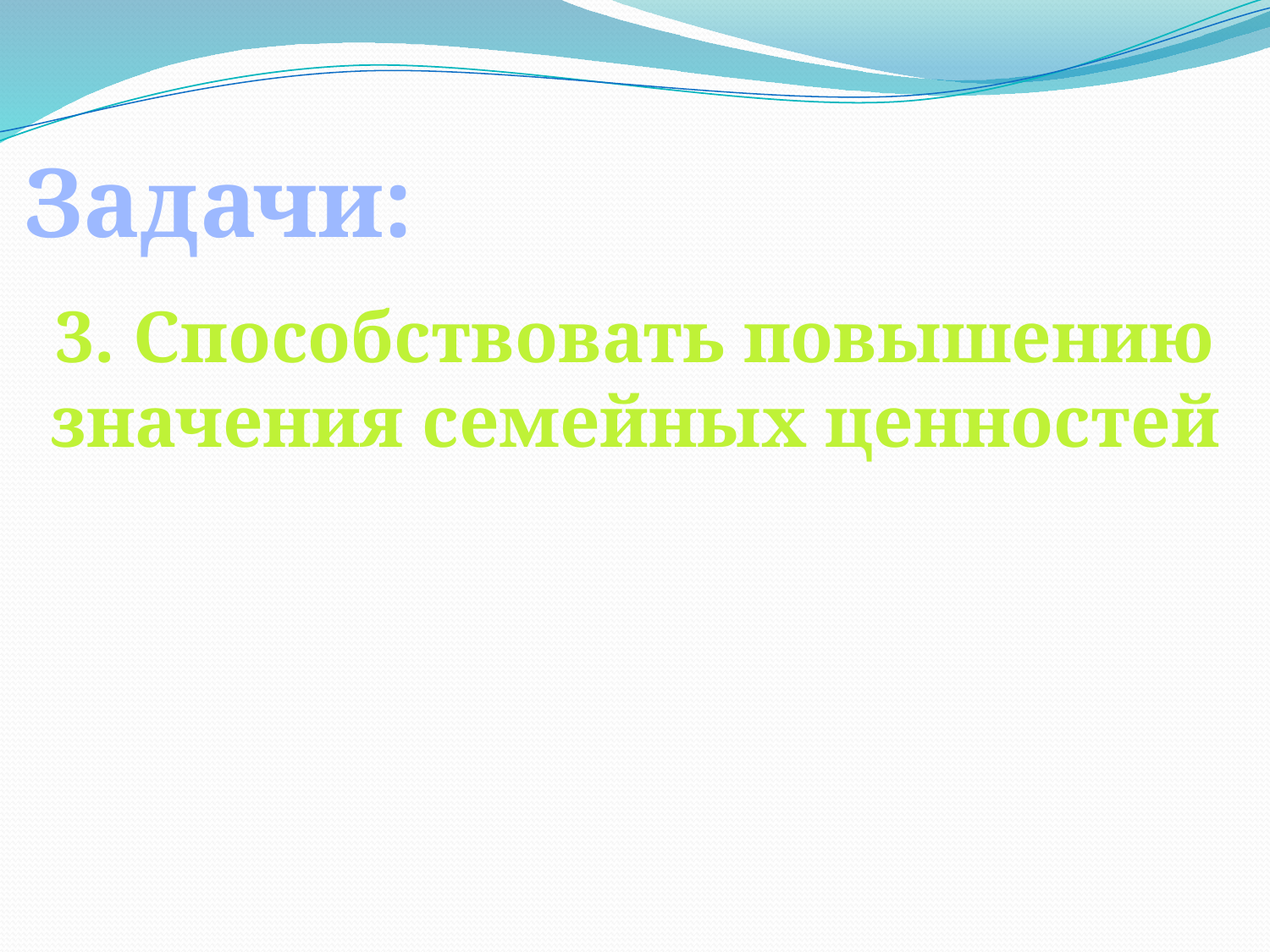

Задачи:
3. Способствовать повышению значения семейных ценностей